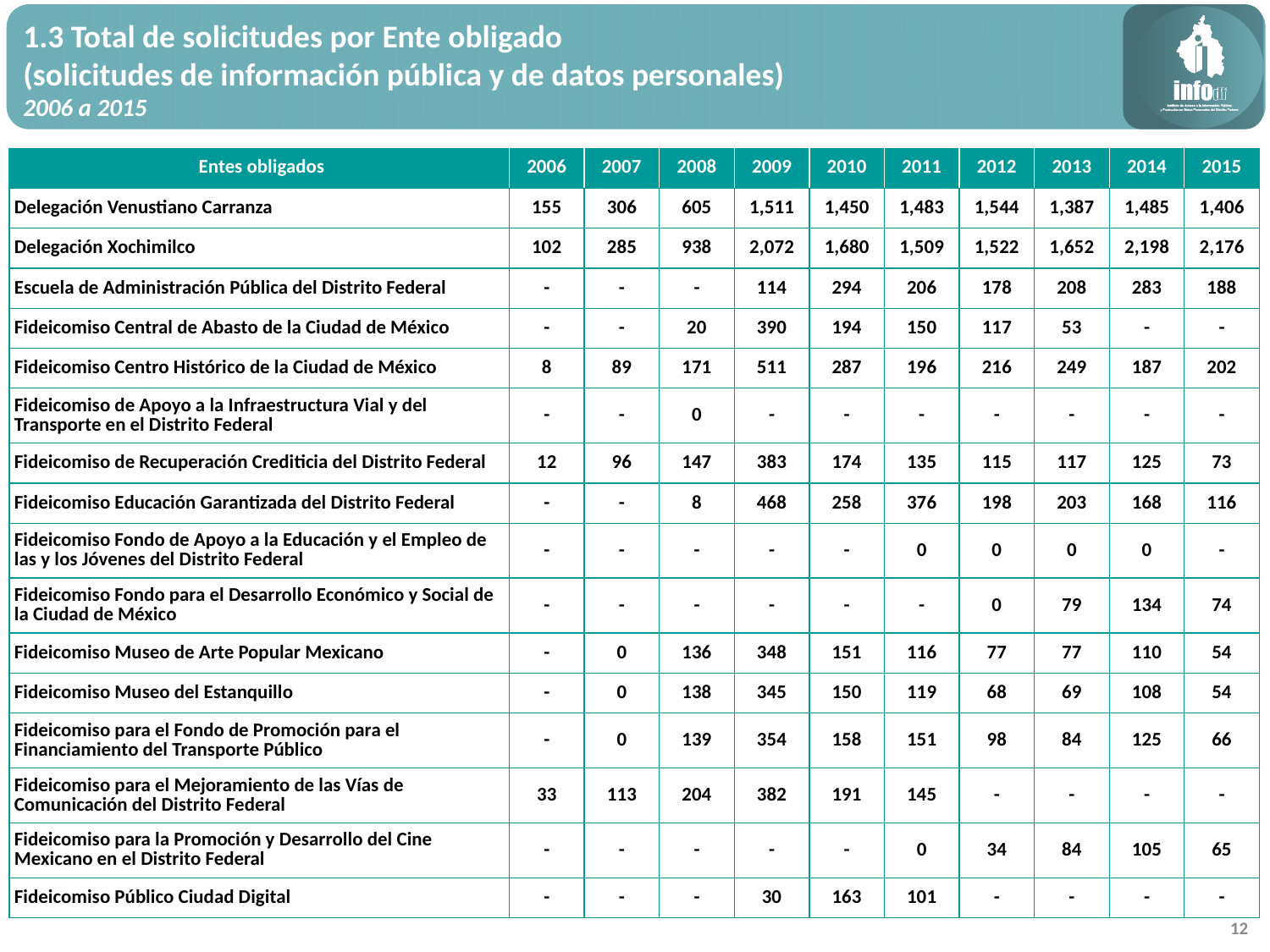

1.3 Total de solicitudes por Ente obligado
(solicitudes de información pública y de datos personales)
2006 a 2015
| Entes obligados | 2006 | 2007 | 2008 | 2009 | 2010 | 2011 | 2012 | 2013 | 2014 | 2015 |
| --- | --- | --- | --- | --- | --- | --- | --- | --- | --- | --- |
| Delegación Venustiano Carranza | 155 | 306 | 605 | 1,511 | 1,450 | 1,483 | 1,544 | 1,387 | 1,485 | 1,406 |
| Delegación Xochimilco | 102 | 285 | 938 | 2,072 | 1,680 | 1,509 | 1,522 | 1,652 | 2,198 | 2,176 |
| Escuela de Administración Pública del Distrito Federal | - | - | - | 114 | 294 | 206 | 178 | 208 | 283 | 188 |
| Fideicomiso Central de Abasto de la Ciudad de México | - | - | 20 | 390 | 194 | 150 | 117 | 53 | - | - |
| Fideicomiso Centro Histórico de la Ciudad de México | 8 | 89 | 171 | 511 | 287 | 196 | 216 | 249 | 187 | 202 |
| Fideicomiso de Apoyo a la Infraestructura Vial y del Transporte en el Distrito Federal | - | - | 0 | - | - | - | - | - | - | - |
| Fideicomiso de Recuperación Crediticia del Distrito Federal | 12 | 96 | 147 | 383 | 174 | 135 | 115 | 117 | 125 | 73 |
| Fideicomiso Educación Garantizada del Distrito Federal | - | - | 8 | 468 | 258 | 376 | 198 | 203 | 168 | 116 |
| Fideicomiso Fondo de Apoyo a la Educación y el Empleo de las y los Jóvenes del Distrito Federal | - | - | - | - | - | 0 | 0 | 0 | 0 | - |
| Fideicomiso Fondo para el Desarrollo Económico y Social de la Ciudad de México | - | - | - | - | - | - | 0 | 79 | 134 | 74 |
| Fideicomiso Museo de Arte Popular Mexicano | - | 0 | 136 | 348 | 151 | 116 | 77 | 77 | 110 | 54 |
| Fideicomiso Museo del Estanquillo | - | 0 | 138 | 345 | 150 | 119 | 68 | 69 | 108 | 54 |
| Fideicomiso para el Fondo de Promoción para el Financiamiento del Transporte Público | - | 0 | 139 | 354 | 158 | 151 | 98 | 84 | 125 | 66 |
| Fideicomiso para el Mejoramiento de las Vías de Comunicación del Distrito Federal | 33 | 113 | 204 | 382 | 191 | 145 | - | - | - | - |
| Fideicomiso para la Promoción y Desarrollo del Cine Mexicano en el Distrito Federal | - | - | - | - | - | 0 | 34 | 84 | 105 | 65 |
| Fideicomiso Público Ciudad Digital | - | - | - | 30 | 163 | 101 | - | - | - | - |
12